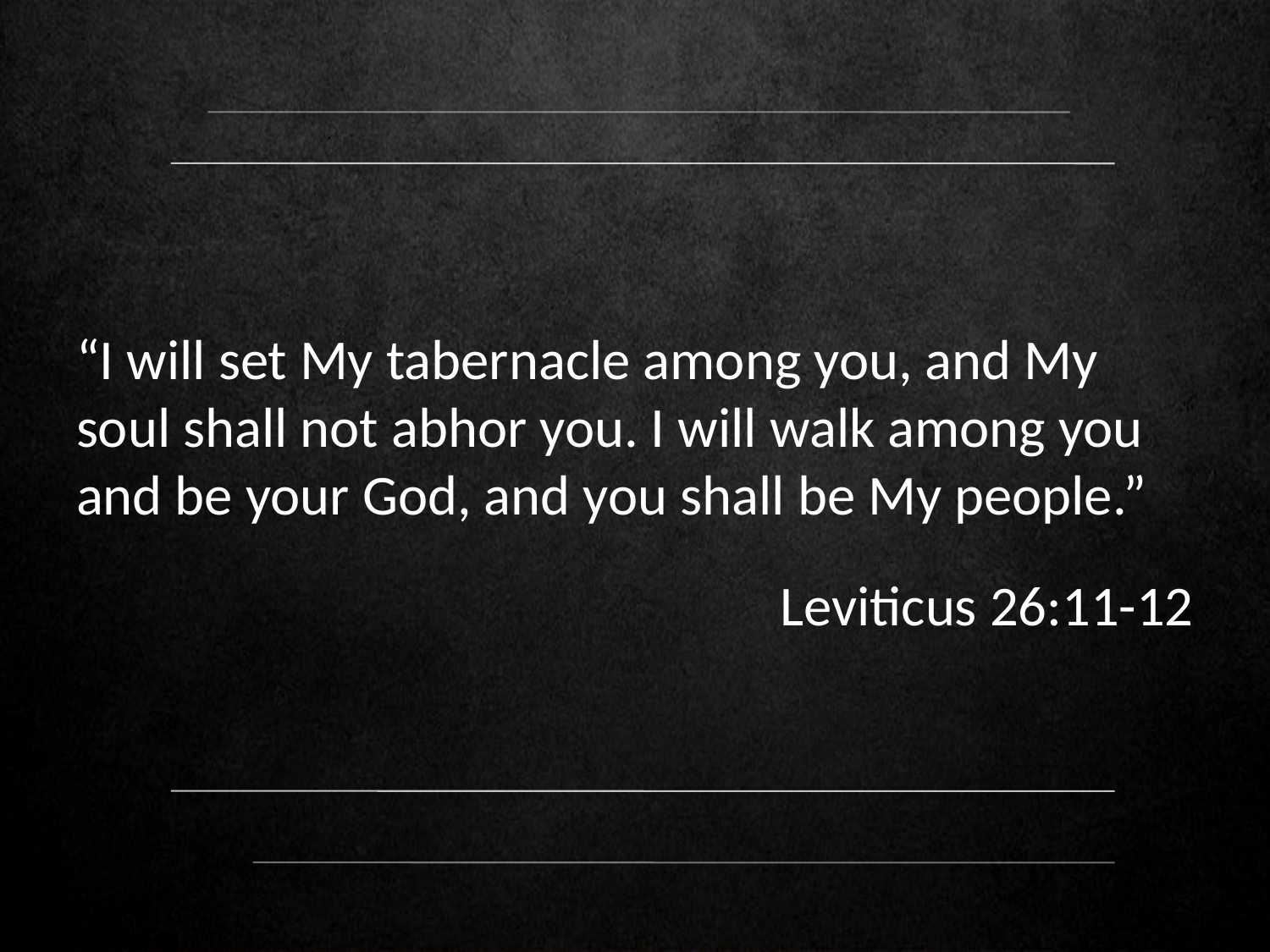

“I will set My tabernacle among you, and My soul shall not abhor you. I will walk among you and be your God, and you shall be My people.”
Leviticus 26:11-12